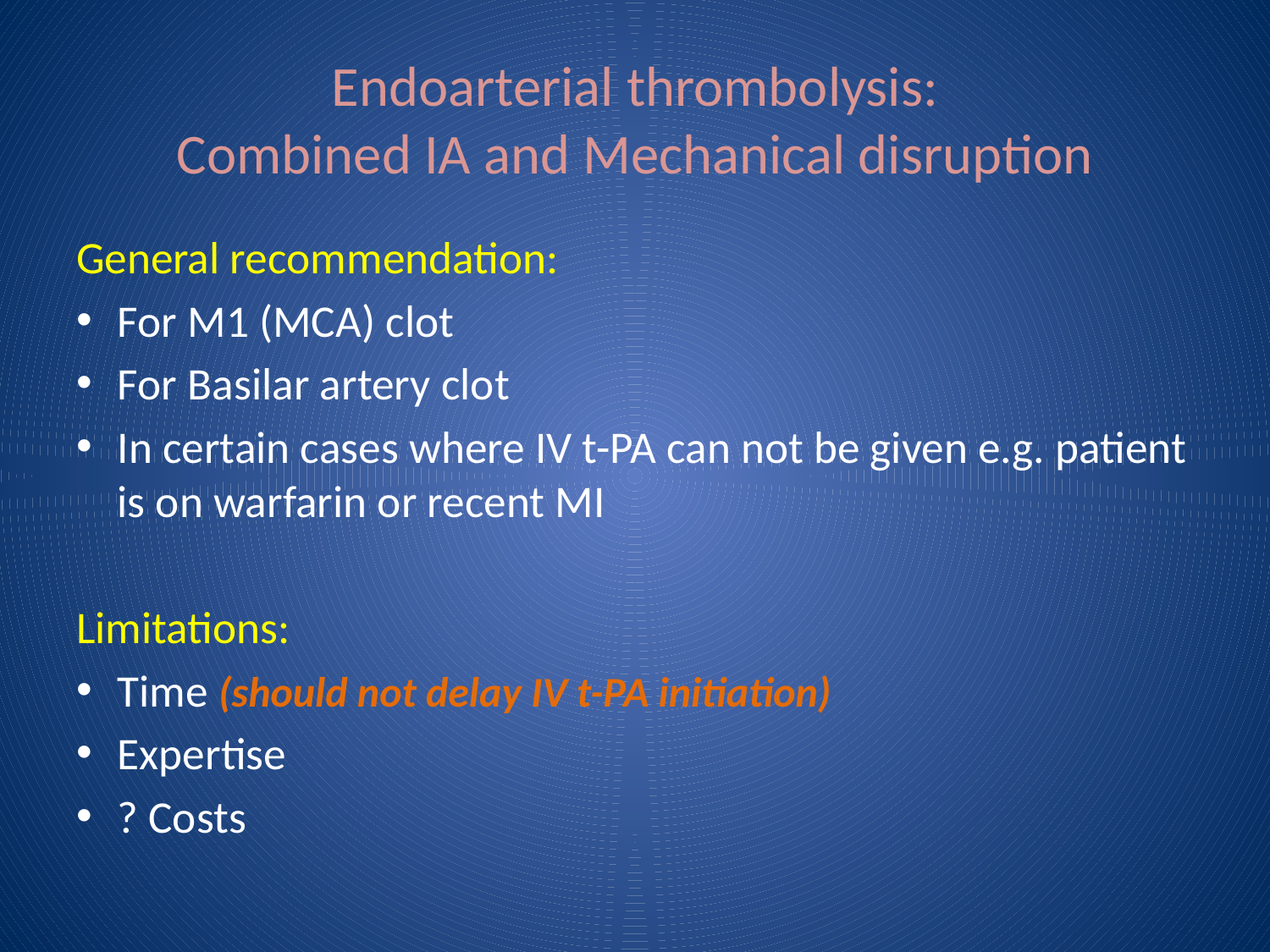

# Endoarterial thrombolysis: Combined IA and Mechanical disruption
General recommendation:
For M1 (MCA) clot
For Basilar artery clot
In certain cases where IV t-PA can not be given e.g. patient is on warfarin or recent MI

Limitations:
Time (should not delay IV t-PA initiation)
Expertise
? Costs